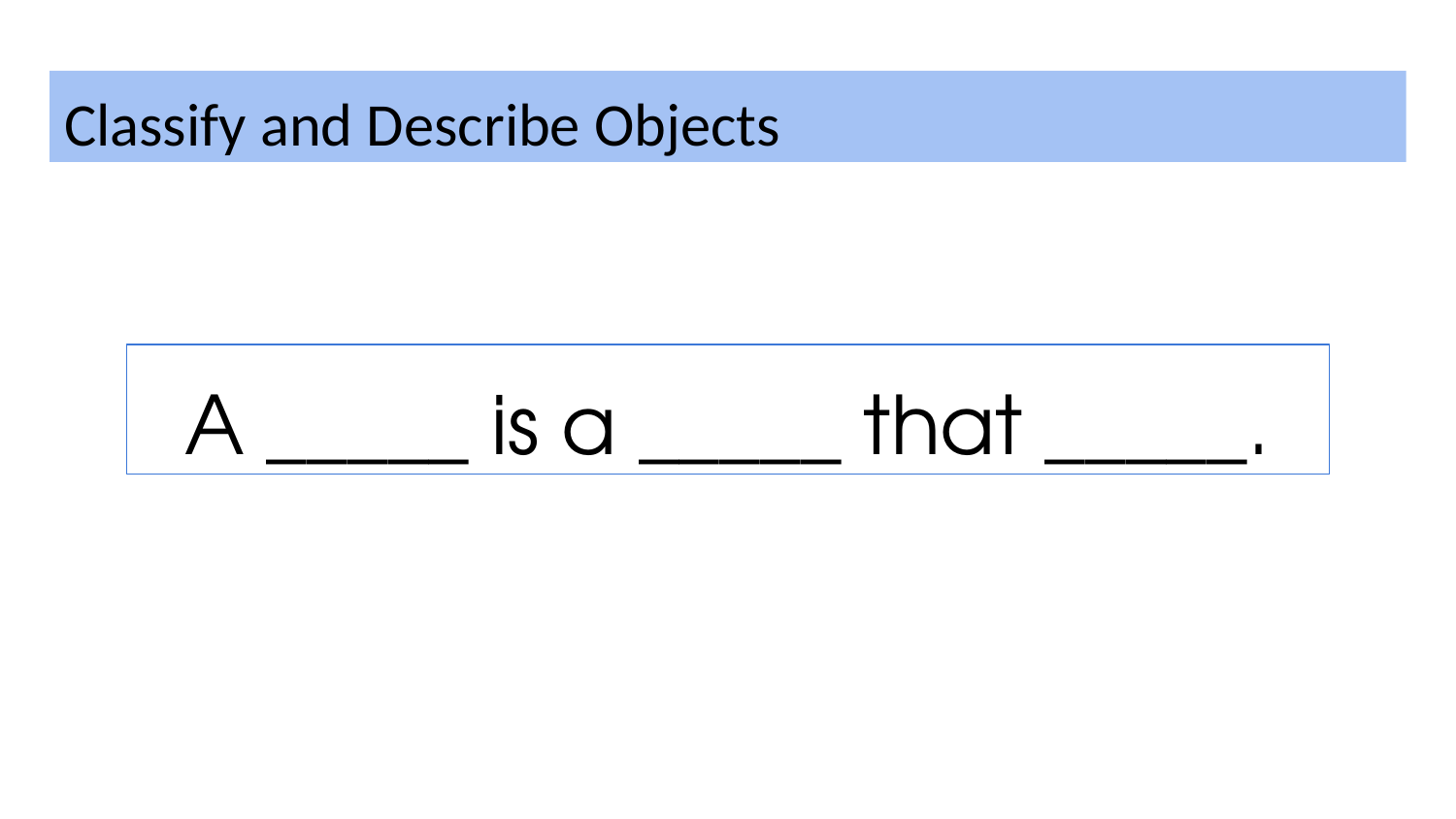

Classify and Describe Objects
A _____ is a _____ that _____.